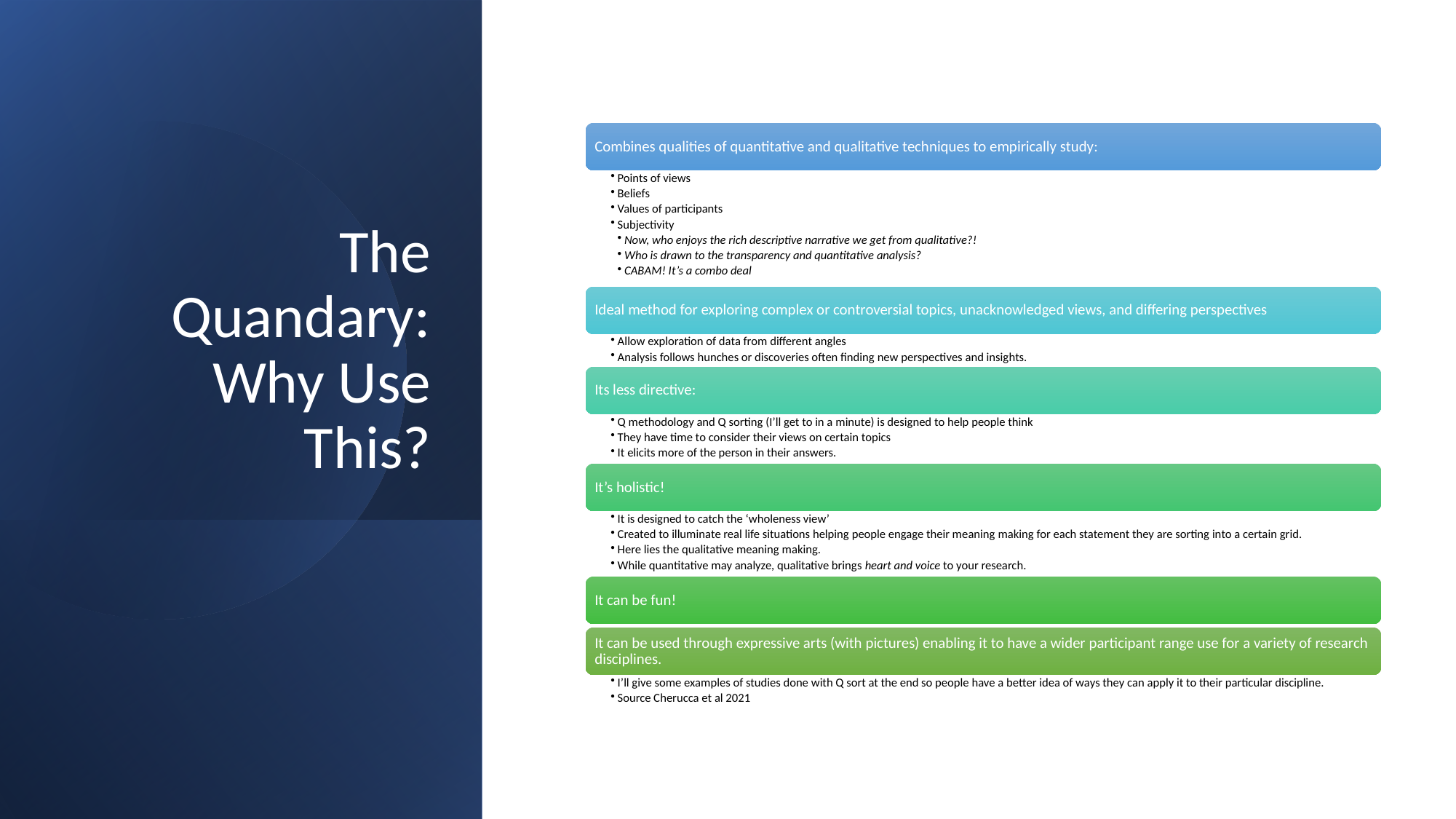

Combines qualities of quantitative and qualitative techniques to empirically study:
Points of views
Beliefs
Values of participants
Subjectivity
Now, who enjoys the rich descriptive narrative we get from qualitative?!
Who is drawn to the transparency and quantitative analysis?
CABAM! It’s a combo deal
Ideal method for exploring complex or controversial topics, unacknowledged views, and differing perspectives
Allow exploration of data from different angles
Analysis follows hunches or discoveries often finding new perspectives and insights.
Its less directive:
Q methodology and Q sorting (I’ll get to in a minute) is designed to help people think
They have time to consider their views on certain topics
It elicits more of the person in their answers.
It’s holistic!
It is designed to catch the ‘wholeness view’
Created to illuminate real life situations helping people engage their meaning making for each statement they are sorting into a certain grid.
Here lies the qualitative meaning making.
While quantitative may analyze, qualitative brings heart and voice to your research.
It can be fun!
It can be used through expressive arts (with pictures) enabling it to have a wider participant range use for a variety of research disciplines.
I’ll give some examples of studies done with Q sort at the end so people have a better idea of ways they can apply it to their particular discipline.
Source Cherucca et al 2021

# The Quandary: Why Use This?